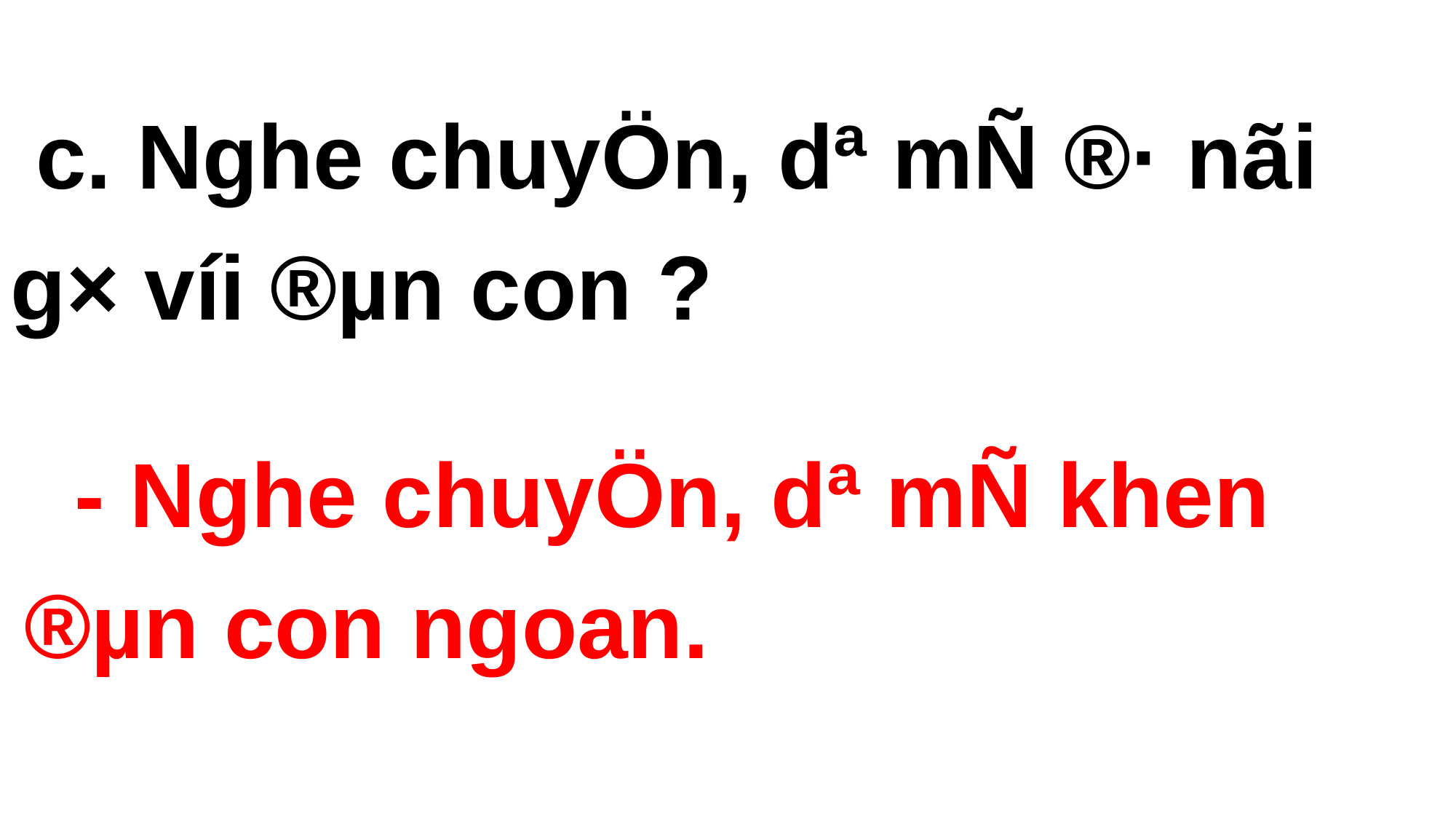

c. Nghe chuyÖn, dª mÑ ®· nãi g× víi ®µn con ?
  - Nghe chuyÖn, dª mÑ khen ®µn con ngoan.